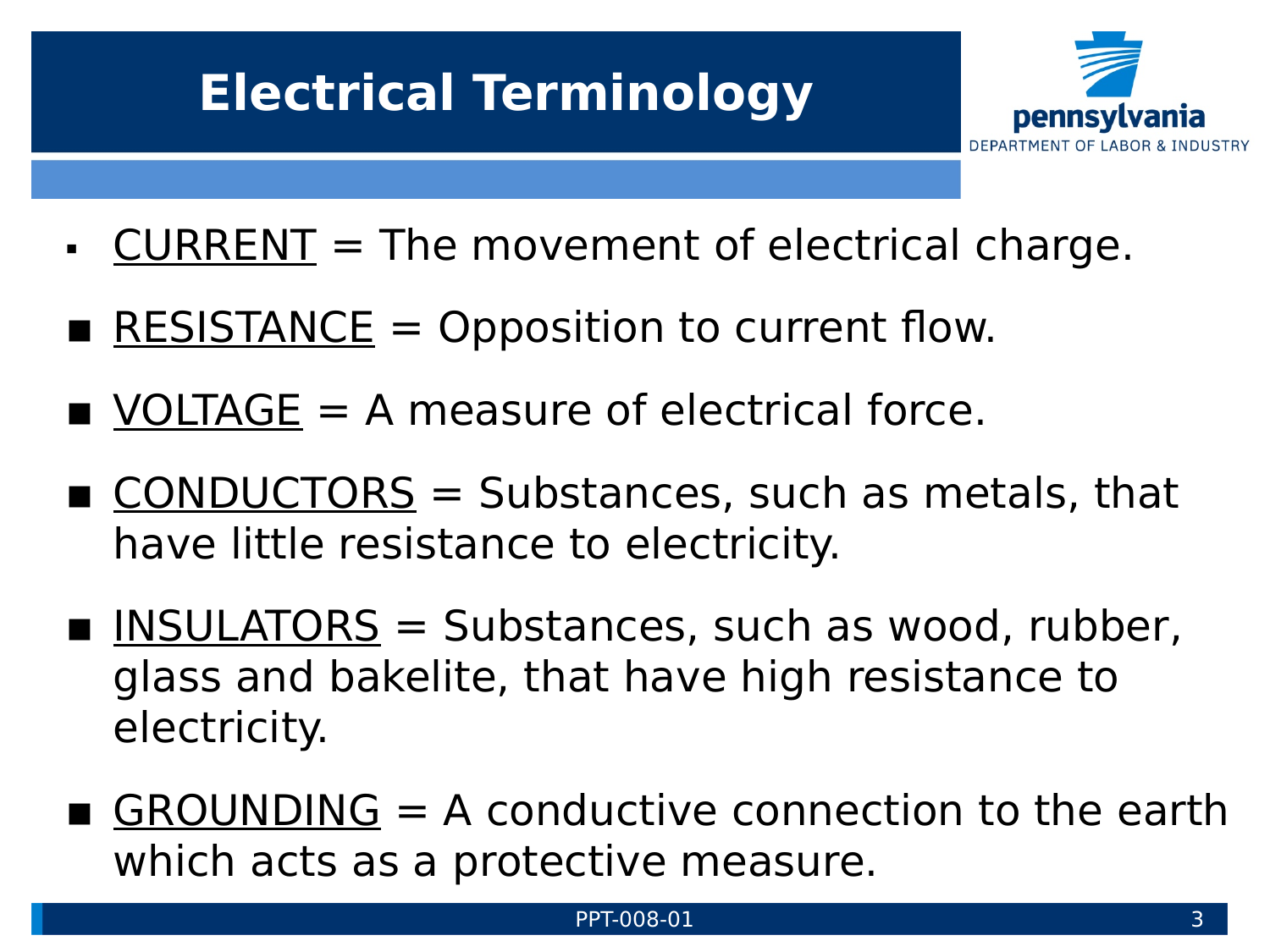

Electrical Terminology
▪	CURRENT = The movement of electrical charge.
▪	RESISTANCE = Opposition to current flow.
▪	VOLTAGE = A measure of electrical force.
▪	CONDUCTORS = Substances, such as metals, that have little resistance to electricity.
▪	INSULATORS = Substances, such as wood, rubber, glass and bakelite, that have high resistance to electricity.
▪	GROUNDING = A conductive connection to the earth which acts as a protective measure.

PPT-008-01
3